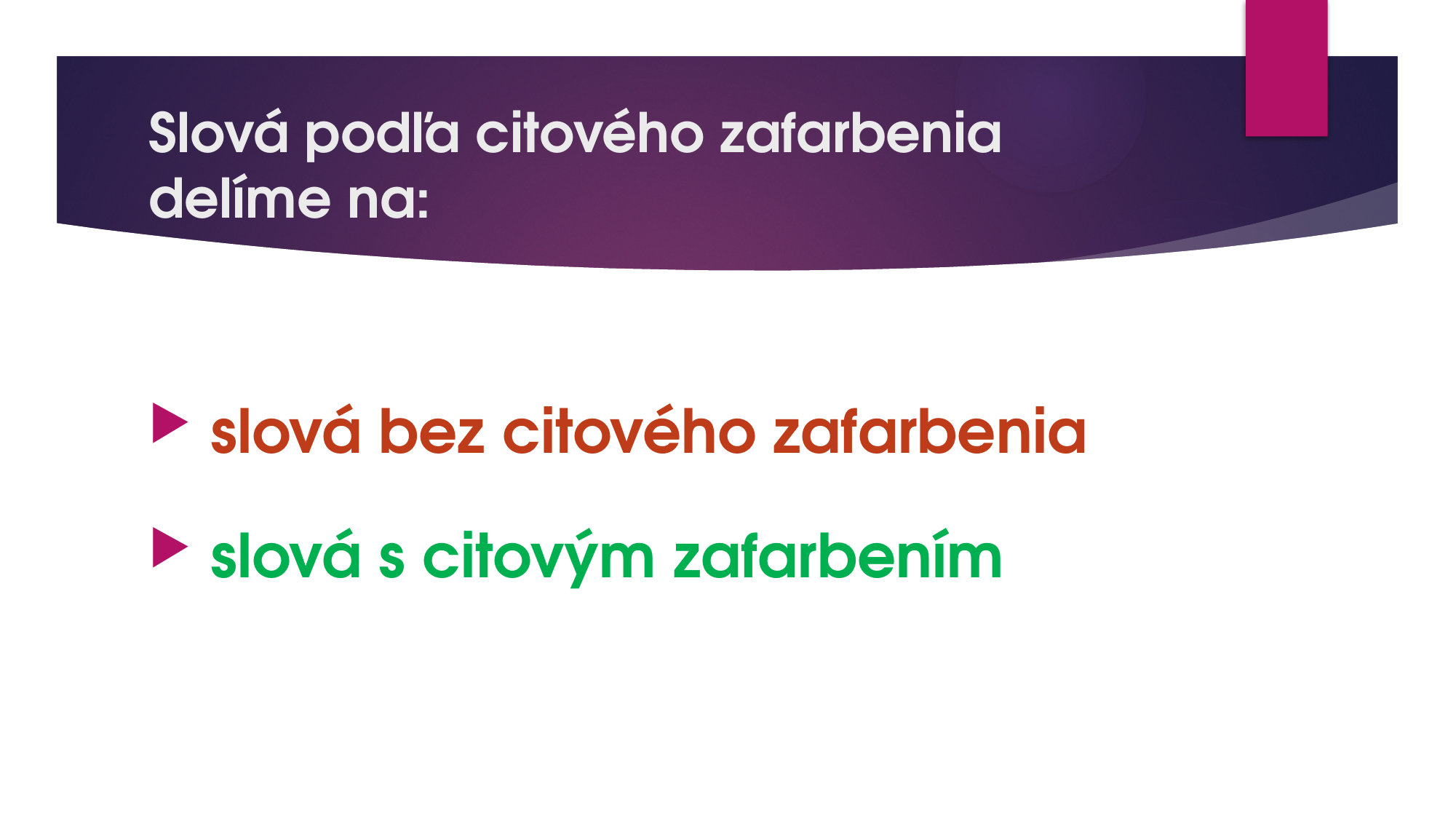

# Slová podľa citového zafarbenia delíme na:

 slová bez citového zafarbenia
 slová s citovým zafarbením